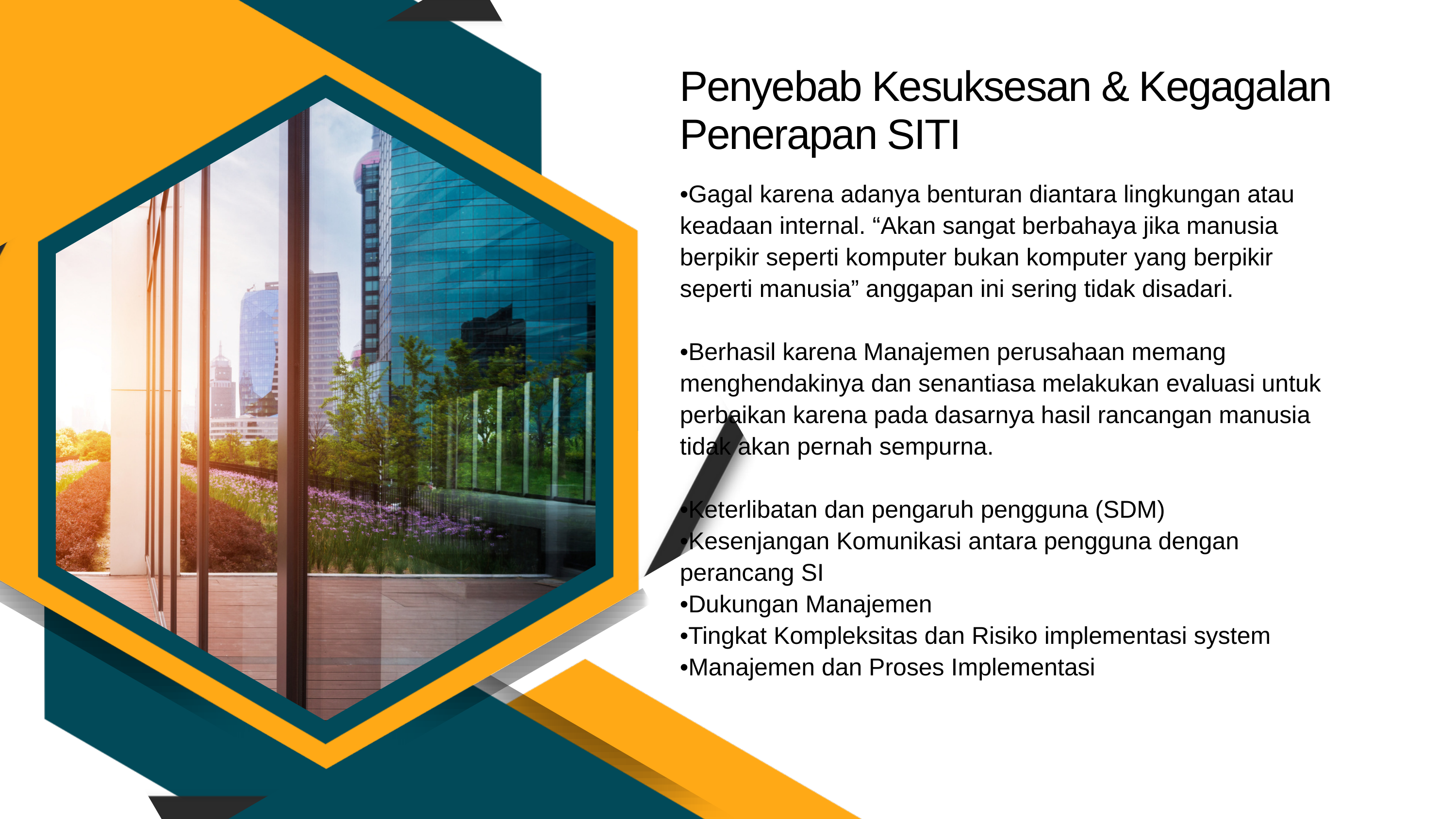

Penyebab Kesuksesan & Kegagalan Penerapan SITI

•Gagal karena adanya benturan diantara lingkungan atau keadaan internal. “Akan sangat berbahaya jika manusia berpikir seperti komputer bukan komputer yang berpikir seperti manusia” anggapan ini sering tidak disadari.

•Berhasil karena Manajemen perusahaan memang menghendakinya dan senantiasa melakukan evaluasi untuk perbaikan karena pada dasarnya hasil rancangan manusia tidak akan pernah sempurna.

•Keterlibatan dan pengaruh pengguna (SDM)
•Kesenjangan Komunikasi antara pengguna dengan perancang SI
•Dukungan Manajemen
•Tingkat Kompleksitas dan Risiko implementasi system
•Manajemen dan Proses Implementasi